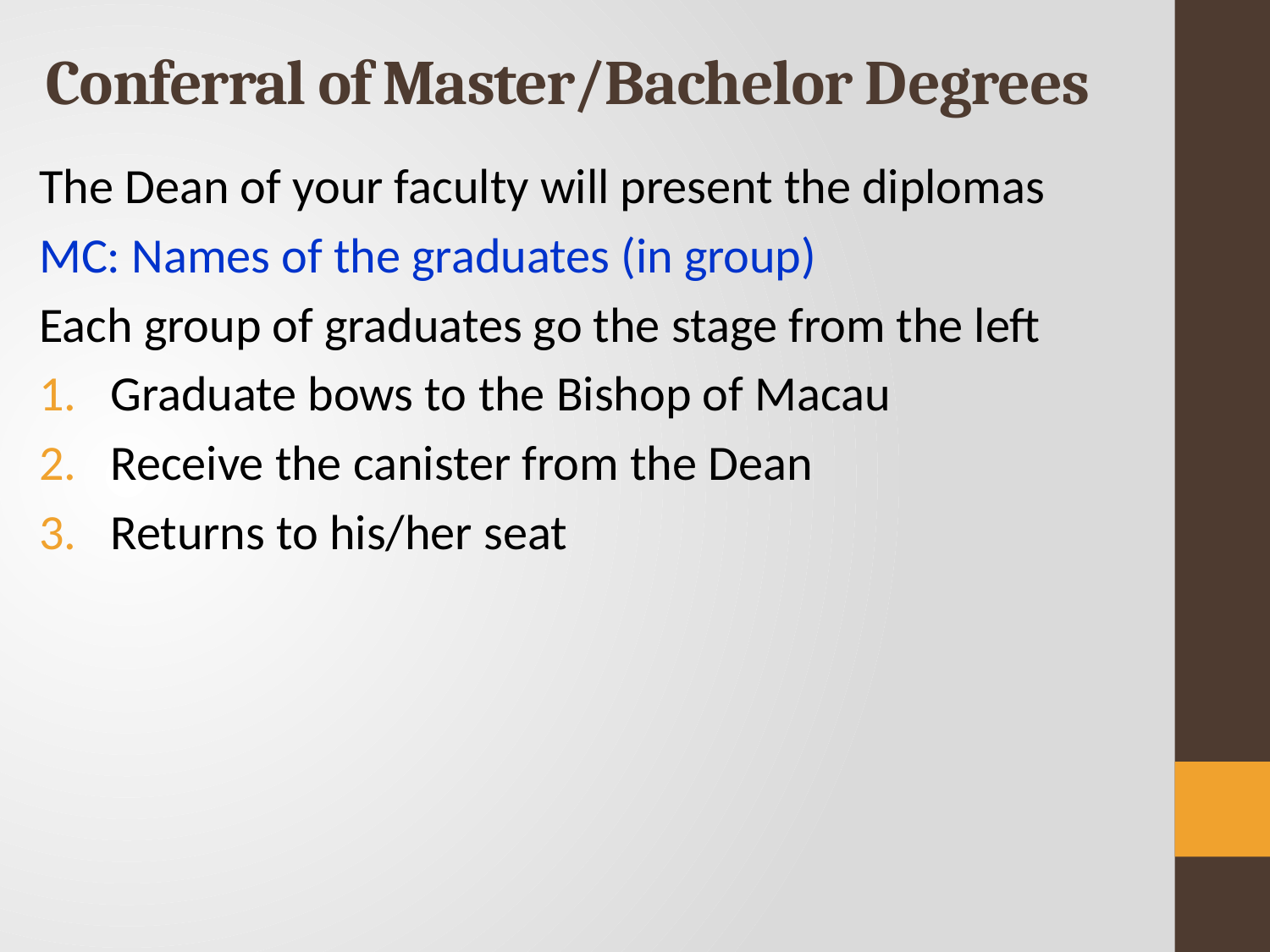

# Conferral of Master/Bachelor Degrees
The Dean of your faculty will present the diplomas
MC: Names of the graduates (in group)
Each group of graduates go the stage from the left
Graduate bows to the Bishop of Macau
Receive the canister from the Dean
Returns to his/her seat